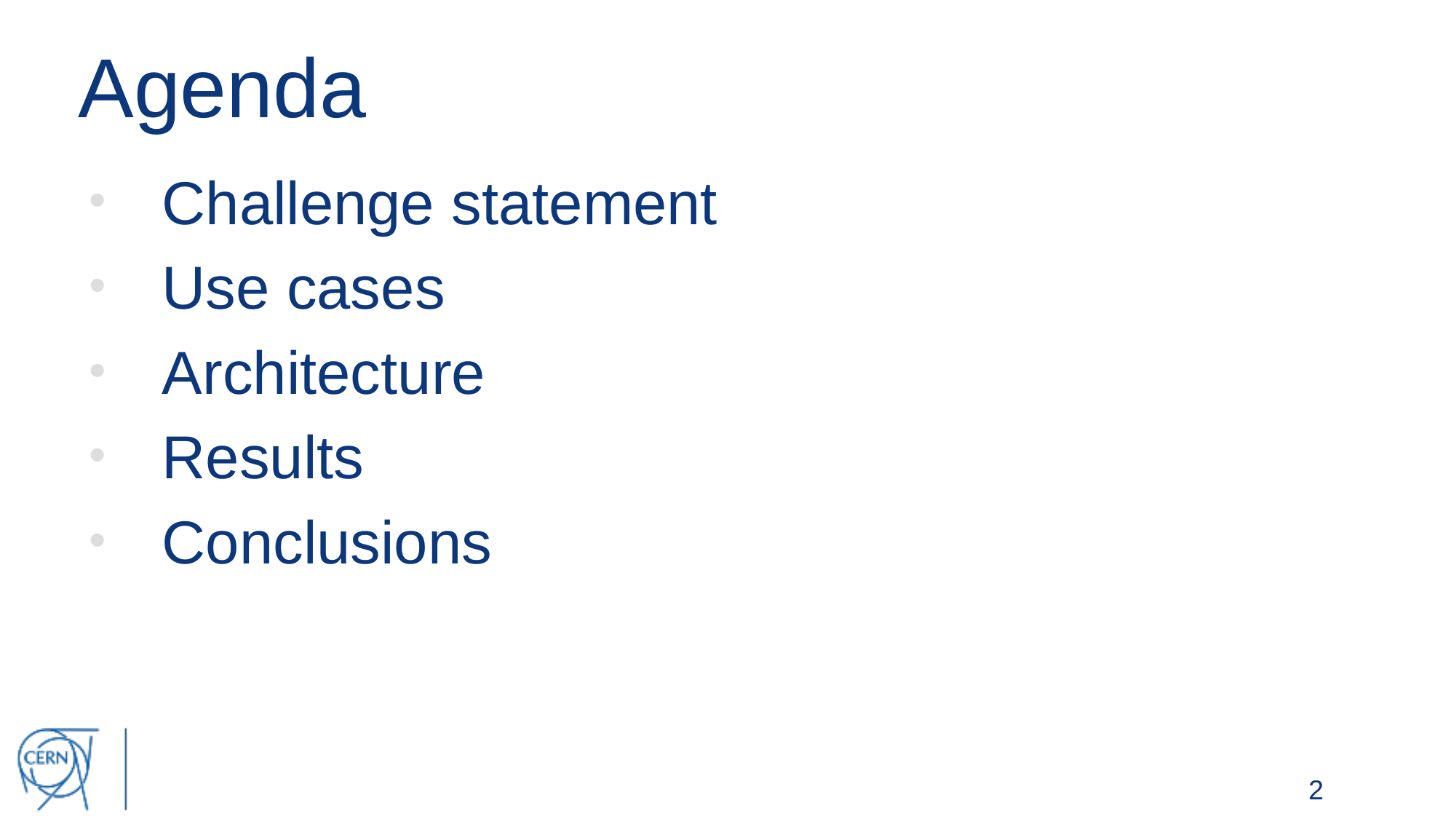

# Agenda
Challenge statement
Use cases
Architecture
Results
Conclusions

2